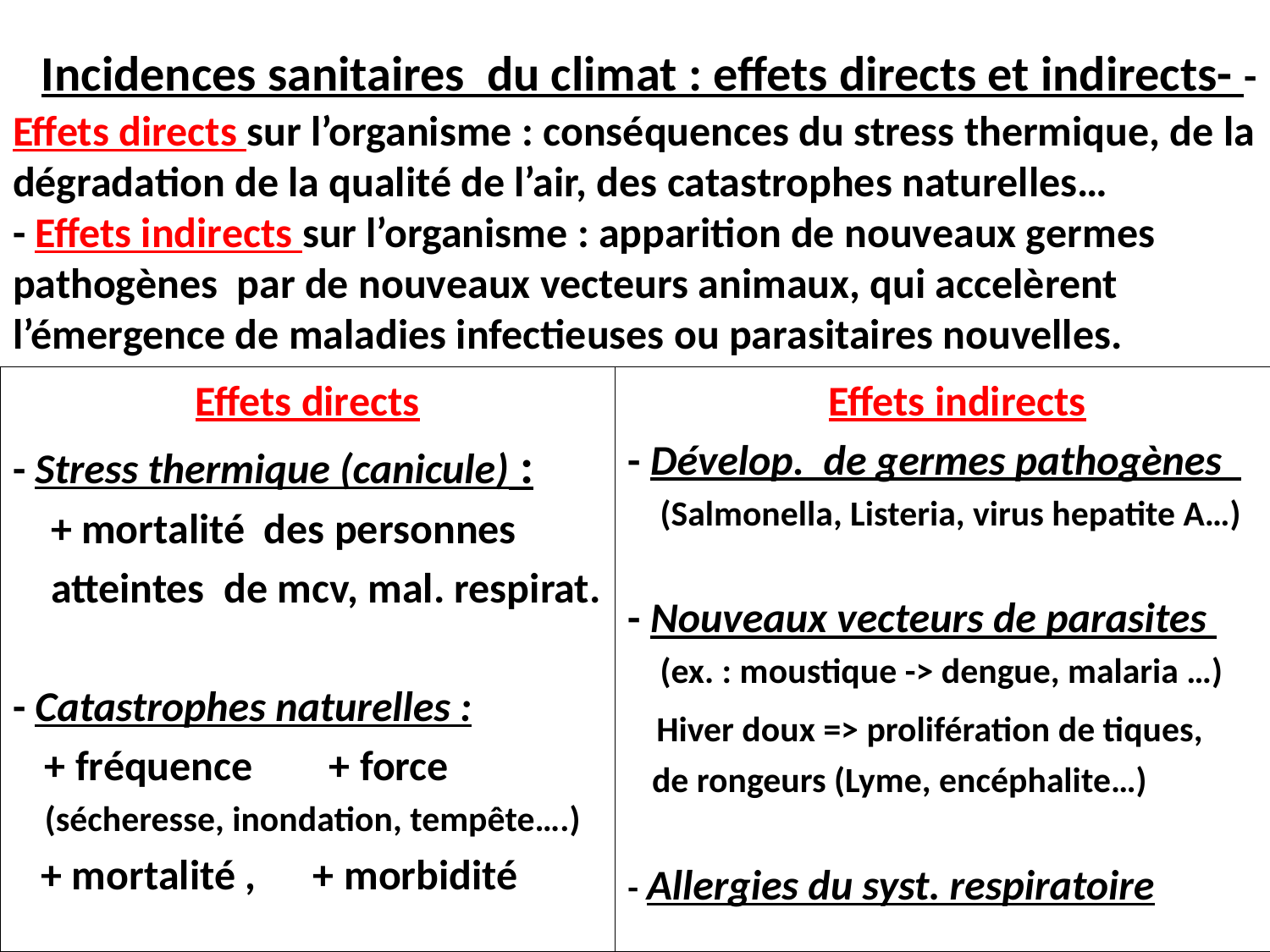

# Incidences sanitaires  du climat : effets directs et indirects- - Effets directs sur l’organisme : conséquences du stress thermique, de la dégradation de la qualité de l’air, des catastrophes naturelles… - Effets indirects sur l’organisme : apparition de nouveaux germes pathogènes  par de nouveaux vecteurs animaux, qui accelèrent l’émergence de maladies infectieuses ou parasitaires nouvelles.
Effets directs
- Stress thermique (canicule) :
    + mortalité  des personnes
    atteintes  de mcv, mal. respirat.

- Catastrophes naturelles :
    + fréquence        + force
    (sécheresse, inondation, tempête….)
   + mortalité ,      + morbidité
Effets indirects
- Dévelop.  de germes pathogènes
    (Salmonella, Listeria, virus hepatite A…)

- Nouveaux vecteurs de parasites
    (ex. : moustique -> dengue, malaria …)
   Hiver doux => prolifération de tiques,
   de rongeurs (Lyme, encéphalite…)

- Allergies du syst. respiratoire